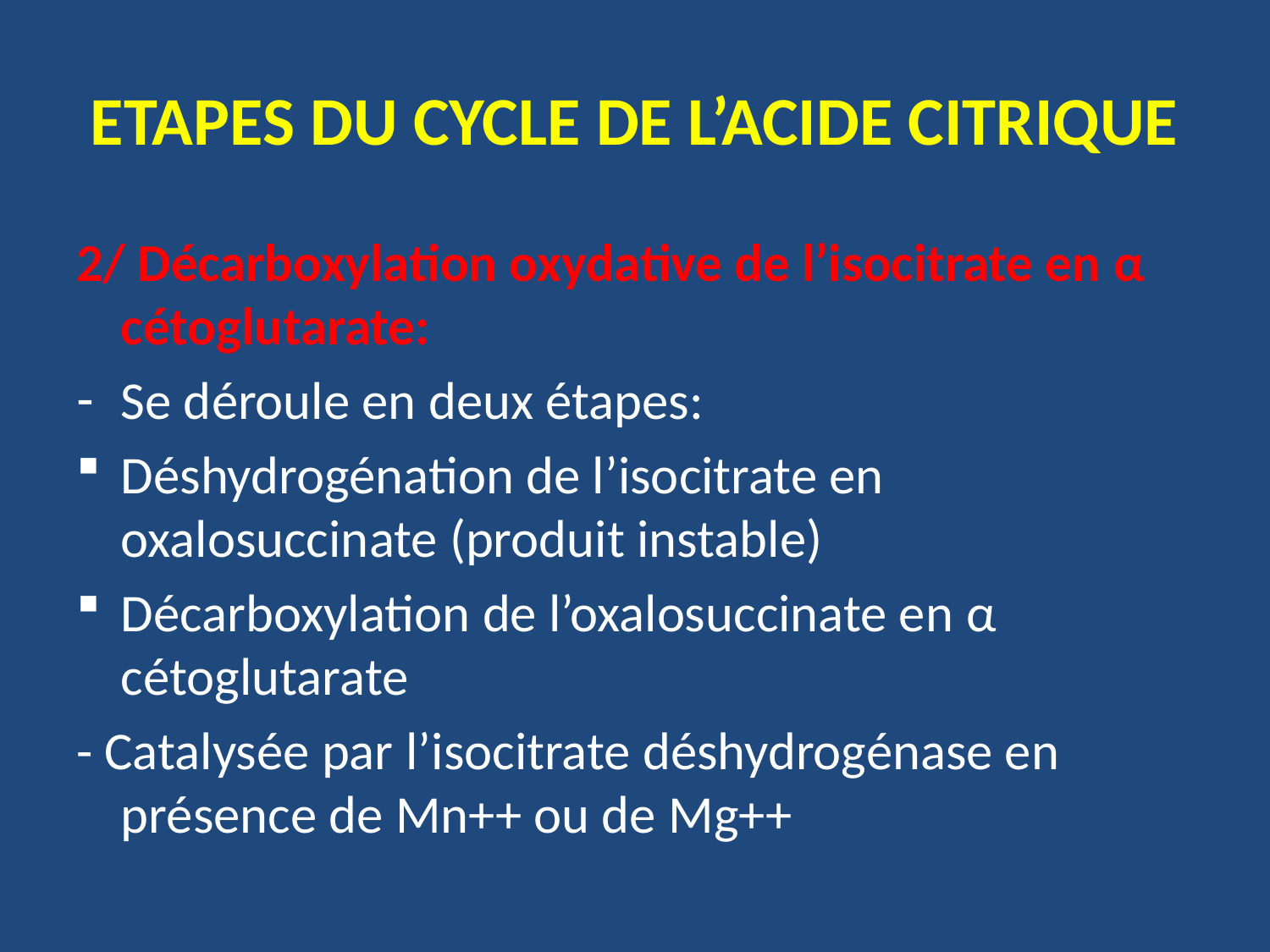

# ETAPES DU CYCLE DE L’ACIDE CITRIQUE
2/ Décarboxylation oxydative de l’isocitrate en α cétoglutarate:
Se déroule en deux étapes:
Déshydrogénation de l’isocitrate en oxalosuccinate (produit instable)
Décarboxylation de l’oxalosuccinate en α cétoglutarate
- Catalysée par l’isocitrate déshydrogénase en présence de Mn++ ou de Mg++